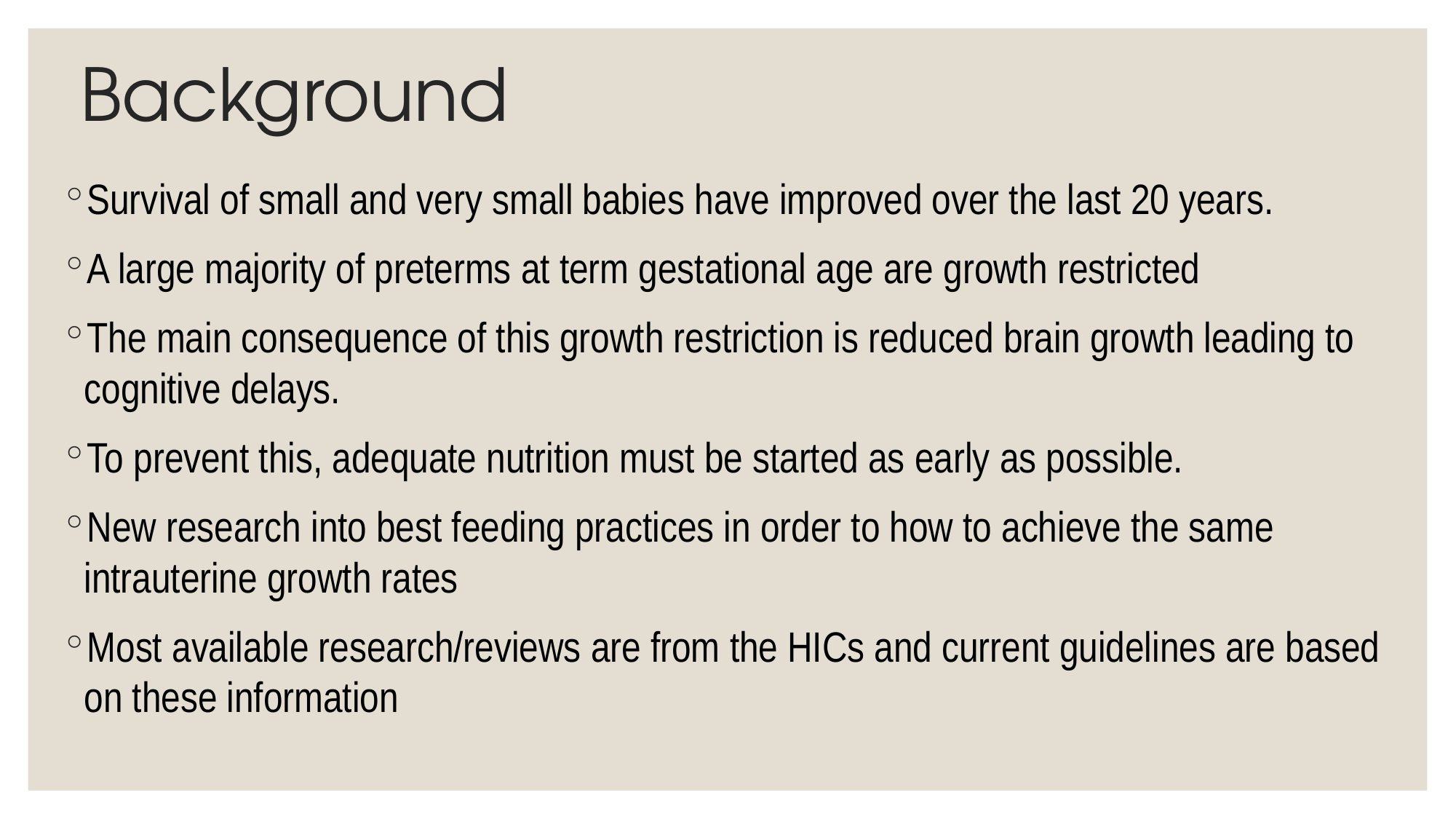

# Background
Survival of small and very small babies have improved over the last 20 years.
A large majority of preterms at term gestational age are growth restricted
The main consequence of this growth restriction is reduced brain growth leading to cognitive delays.
To prevent this, adequate nutrition must be started as early as possible.
New research into best feeding practices in order to how to achieve the same intrauterine growth rates
Most available research/reviews are from the HICs and current guidelines are based on these information